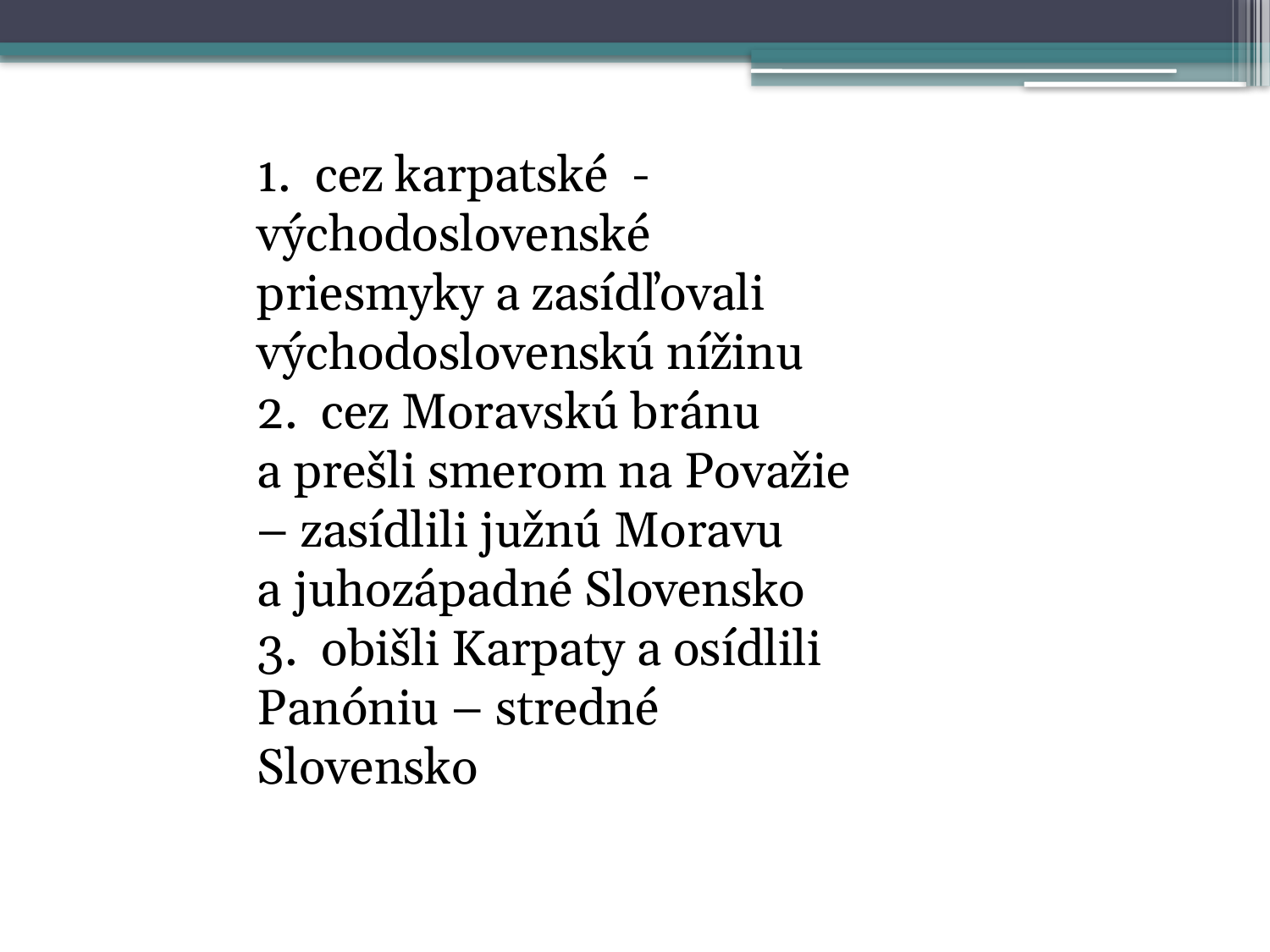

1.  cez karpatské  - východoslovenské priesmyky a zasídľovali východoslovenskú nížinu
2.  cez Moravskú bránu a prešli smerom na Považie – zasídlili južnú Moravu a juhozápadné Slovensko
3.  obišli Karpaty a osídlili Panóniu – stredné Slovensko